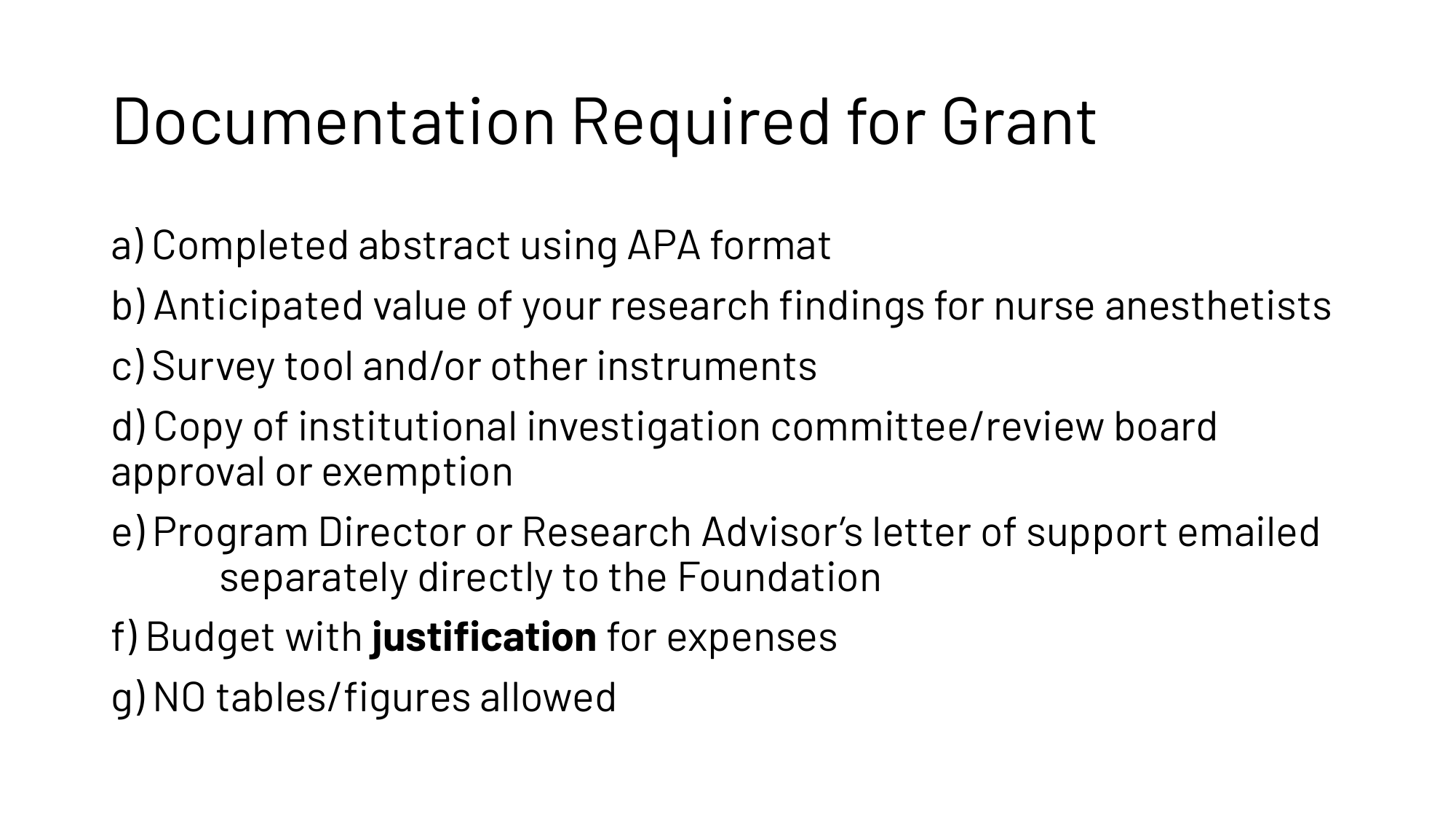

# Documentation Required for Grant
a) Completed abstract using APA format
b) Anticipated value of your research findings for nurse anesthetists
c) Survey tool and/or other instruments
d) Copy of institutional investigation committee/review board 	approval or exemption
e) Program Director or Research Advisor’s letter of support emailed 	separately directly to the Foundation
f) Budget with justification for expenses
g) NO tables/figures allowed